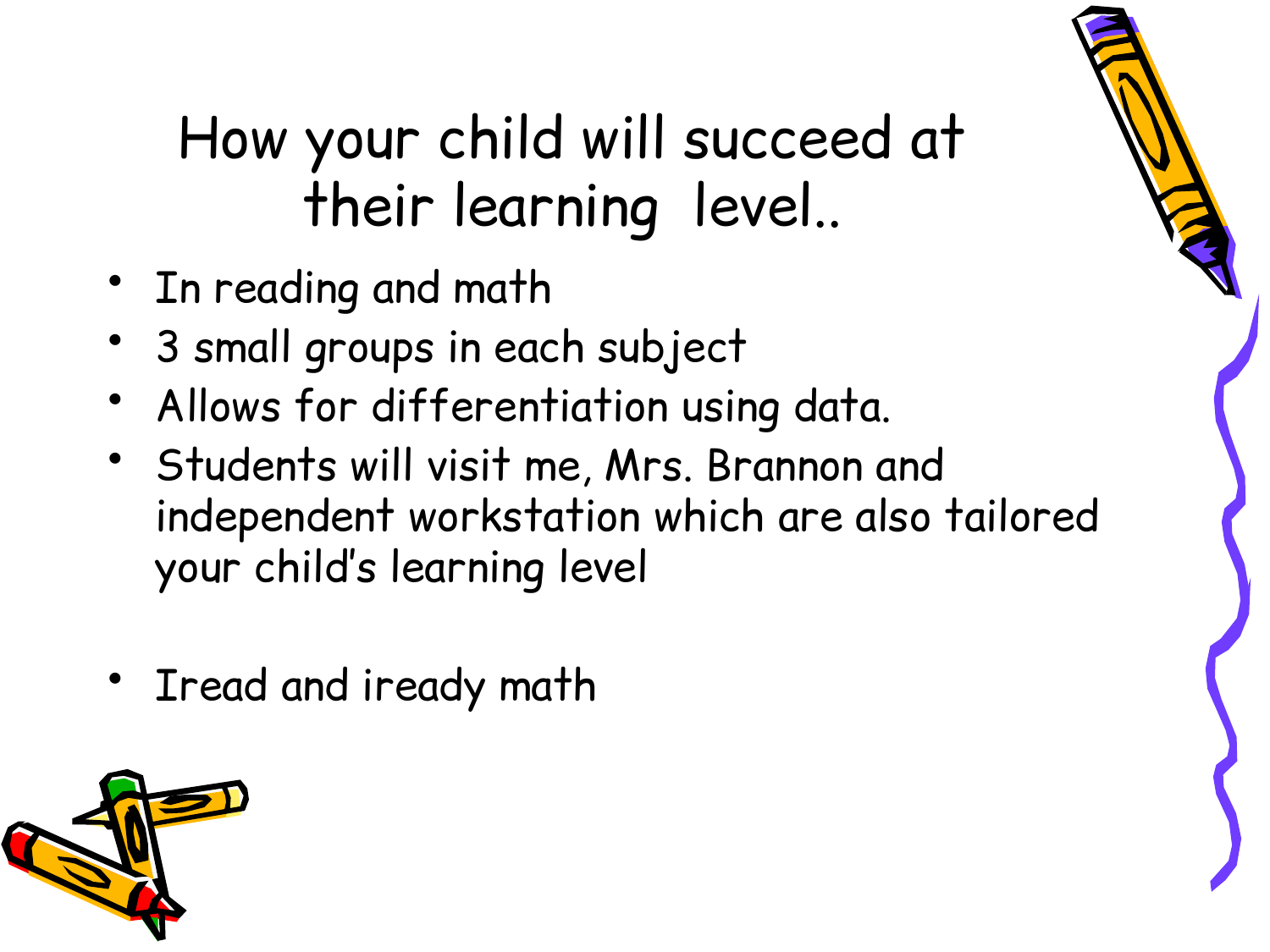

# How your child will succeed at their learning  level..
In reading and math
3 small groups in each subject
Allows for differentiation using data.
Students will visit me, Mrs. Brannon and independent workstation which are also tailored your child’s learning level

Iread and iready math